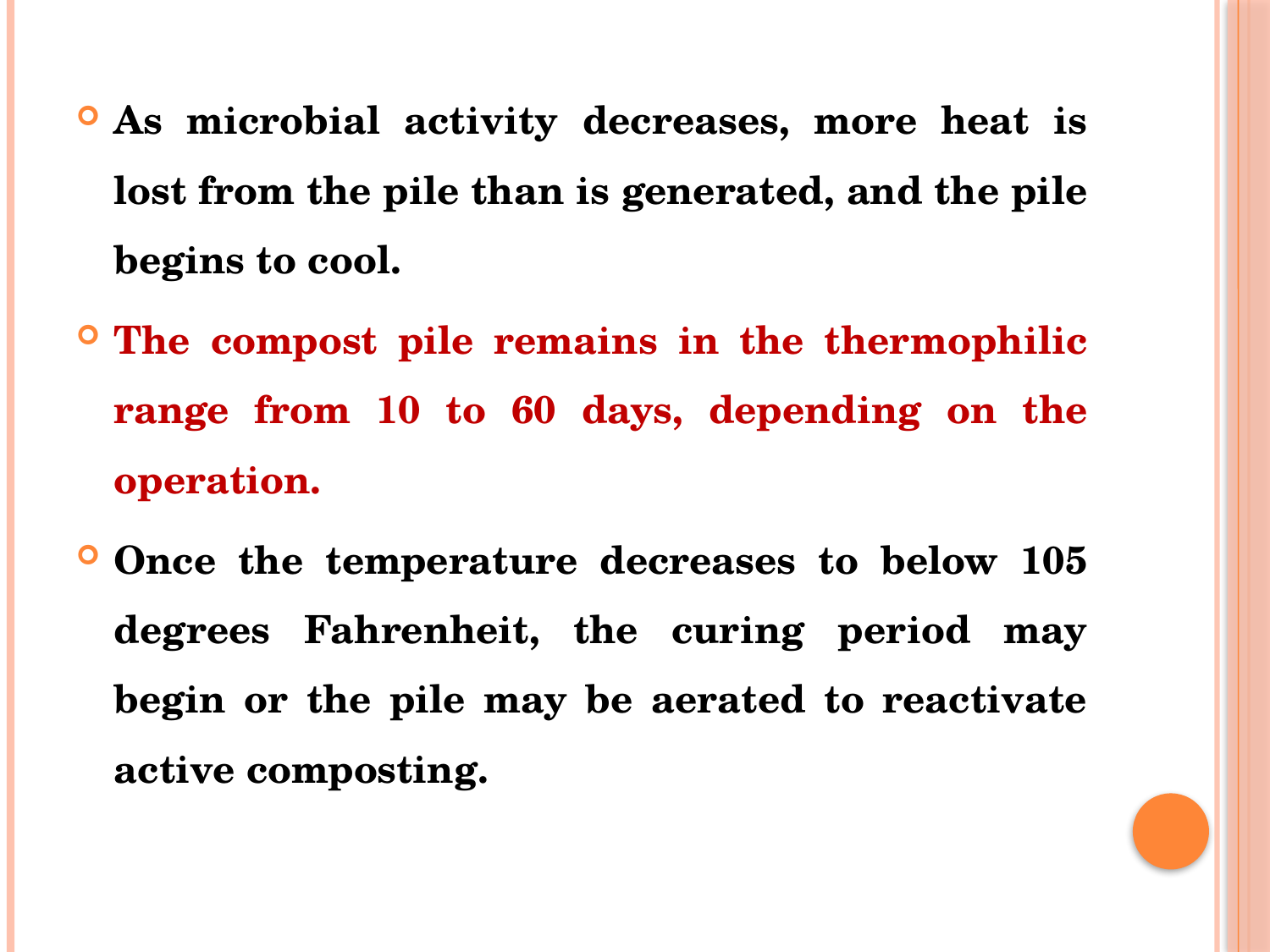

As microbial activity decreases, more heat is lost from the pile than is generated, and the pile begins to cool.
The compost pile remains in the thermophilic range from 10 to 60 days, depending on the operation.
Once the temperature decreases to below 105 degrees Fahrenheit, the curing period may begin or the pile may be aerated to reactivate active composting.